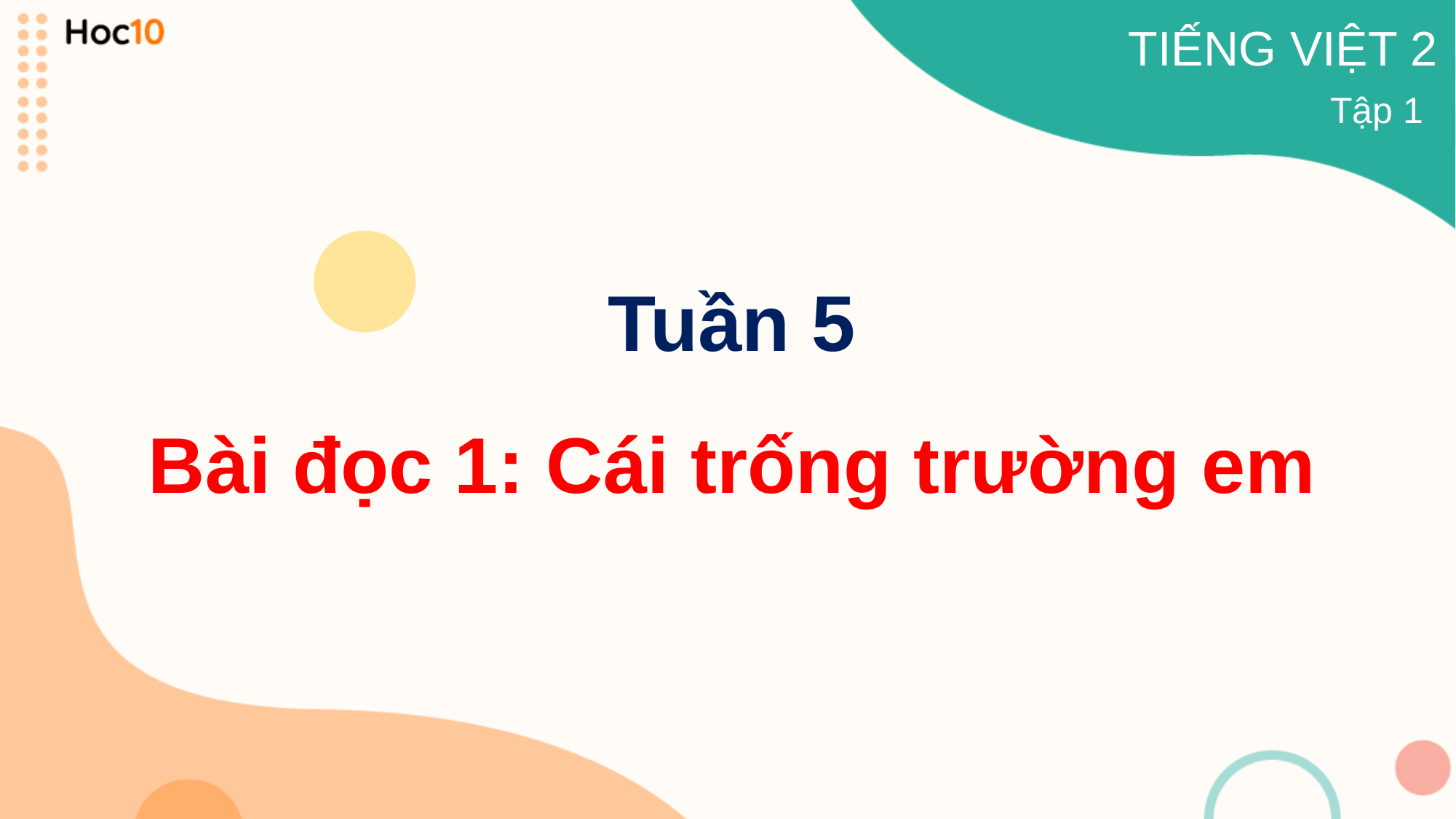

TIẾNG VIỆT 2
Tập 1
Tuần 5
Bài đọc 1: Cái trống trường em